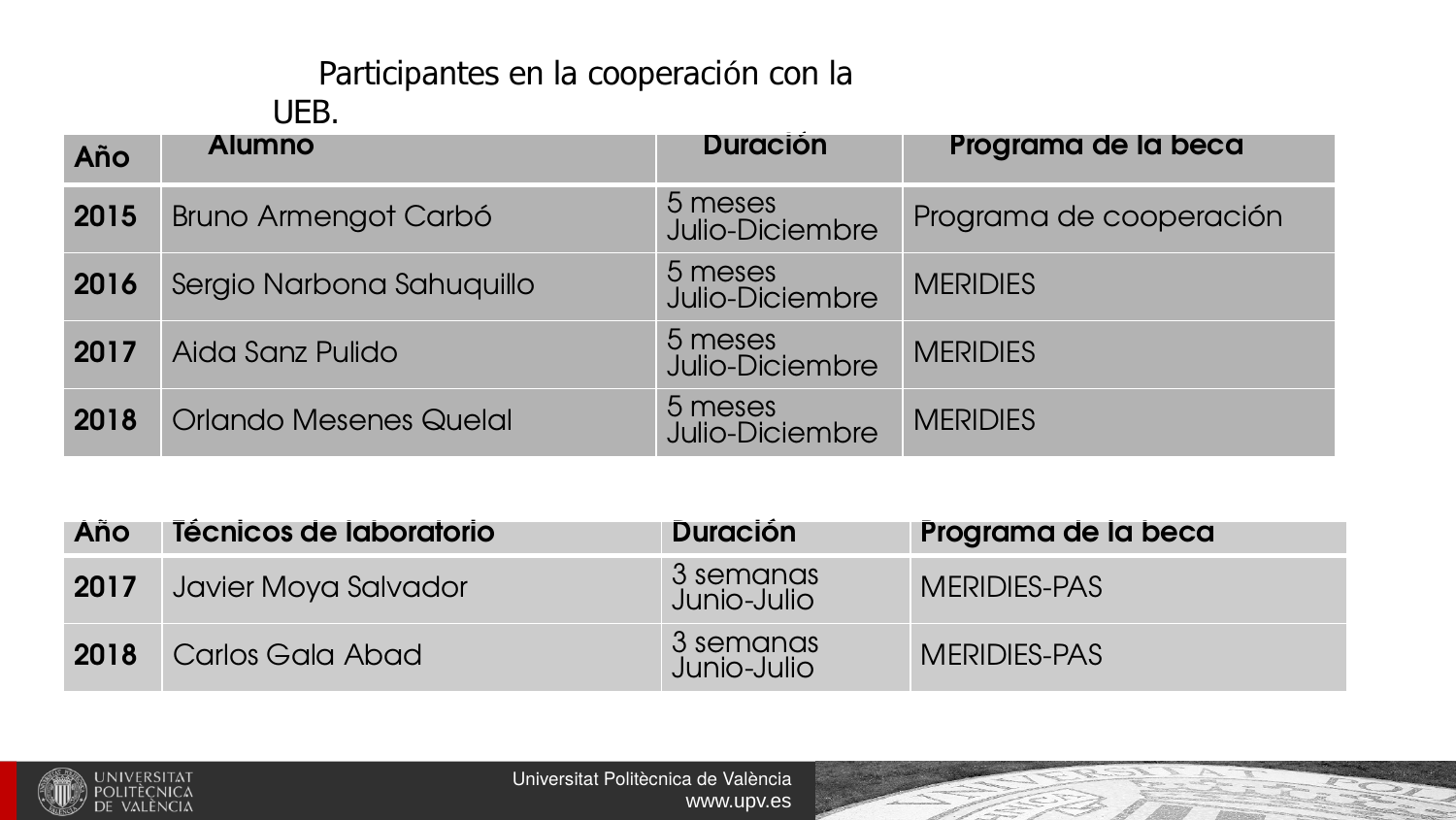

Participantes en la cooperación con la UEB.

| Año | Alumno | Duración | Programa de la beca |
| --- | --- | --- | --- |
| 2015 | Bruno Armengot Carbó | 5 meses Julio-Diciembre | Programa de cooperación |
| 2016 | Sergio Narbona Sahuquillo | 5 meses Julio-Diciembre | MERIDIES |
| 2017 | Aida Sanz Pulido | 5 meses Julio-Diciembre | MERIDIES |
| 2018 | Orlando Mesenes Quelal | 5 meses Julio-Diciembre | MERIDIES |
| Año | Técnicos de laboratorio | Duración | Programa de la beca |
| --- | --- | --- | --- |
| 2017 | Javier Moya Salvador | 3 semanas Junio-Julio | MERIDIES-PAS |
| 2018 | Carlos Gala Abad | 3 semanas Junio-Julio | MERIDIES-PAS |